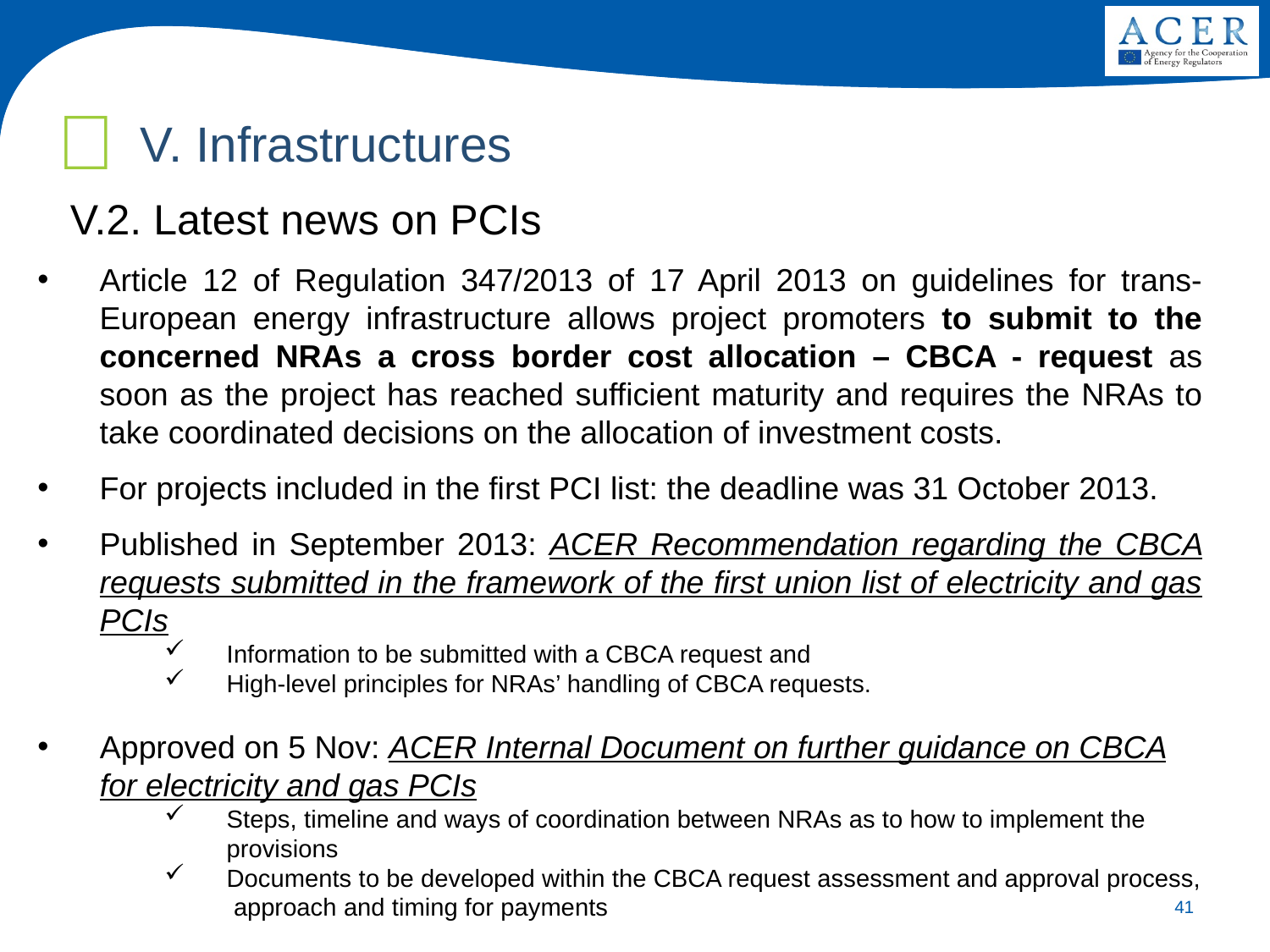

V. Infrastructures
V.2. Latest news on PCIs
Article 12 of Regulation 347/2013 of 17 April 2013 on guidelines for trans-European energy infrastructure allows project promoters to submit to the concerned NRAs a cross border cost allocation – CBCA - request as soon as the project has reached sufficient maturity and requires the NRAs to take coordinated decisions on the allocation of investment costs.
For projects included in the first PCI list: the deadline was 31 October 2013.
Published in September 2013: ACER Recommendation regarding the CBCA requests submitted in the framework of the first union list of electricity and gas PCIs
Information to be submitted with a CBCA request and
High-level principles for NRAs’ handling of CBCA requests.

Approved on 5 Nov: ACER Internal Document on further guidance on CBCA for electricity and gas PCIs
Steps, timeline and ways of coordination between NRAs as to how to implement the provisions
Documents to be developed within the CBCA request assessment and approval process,  approach and timing for payments